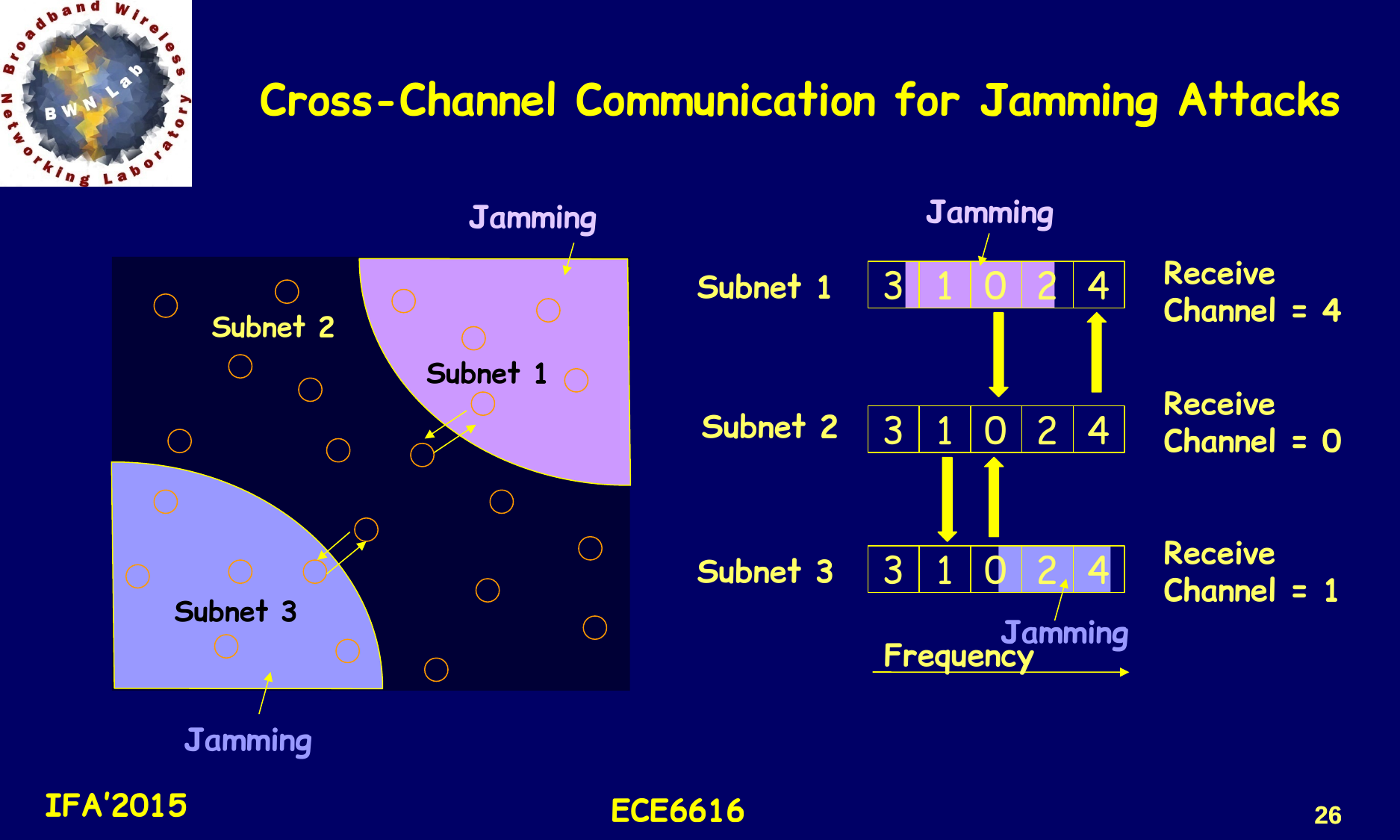

Cross-Channel Communication for Jamming Attacks

Jamming
Jamming
Receive Channel = 4

Subnet 1
3

1
0
2
4

Subnet 2

Subnet 1

Receive Channel = 0

Subnet 2
3
1
0
2
4

Receive Channel = 1

Subnet 3
3
1
0

2
4

Subnet 3
Jamming

Frequency

Jamming
26
26